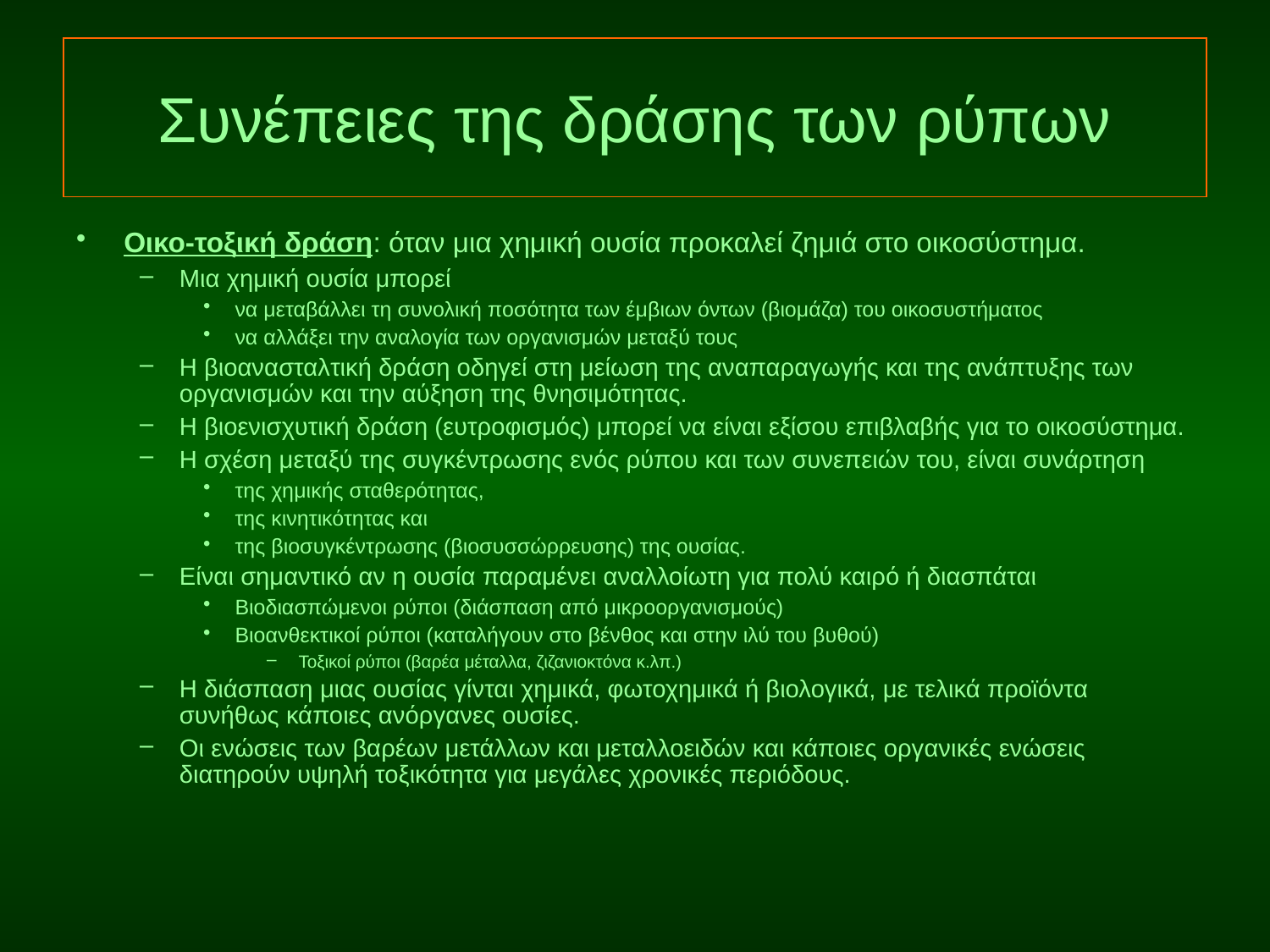

# Συνέπειες της δράσης των ρύπων
Οικο-τοξική δράση: όταν μια χημική ουσία προκαλεί ζημιά στο οικοσύστημα.
Μια χημική ουσία μπορεί
να μεταβάλλει τη συνολική ποσότητα των έμβιων όντων (βιομάζα) του οικοσυστήματος
να αλλάξει την αναλογία των οργανισμών μεταξύ τους
Η βιοανασταλτική δράση οδηγεί στη μείωση της αναπαραγωγής και της ανάπτυξης των οργανισμών και την αύξηση της θνησιμότητας.
Η βιοενισχυτική δράση (ευτροφισμός) μπορεί να είναι εξίσου επιβλαβής για το οικοσύστημα.
Η σχέση μεταξύ της συγκέντρωσης ενός ρύπου και των συνεπειών του, είναι συνάρτηση
της χημικής σταθερότητας,
της κινητικότητας και
της βιοσυγκέντρωσης (βιοσυσσώρρευσης) της ουσίας.
Είναι σημαντικό αν η ουσία παραμένει αναλλοίωτη για πολύ καιρό ή διασπάται
Βιοδιασπώμενοι ρύποι (διάσπαση από μικροοργανισμούς)
Βιοανθεκτικοί ρύποι (καταλήγουν στο βένθος και στην ιλύ του βυθού)
Τοξικοί ρύποι (βαρέα μέταλλα, ζιζανιοκτόνα κ.λπ.)
Η διάσπαση μιας ουσίας γίνται χημικά, φωτοχημικά ή βιολογικά, με τελικά προϊόντα συνήθως κάποιες ανόργανες ουσίες.
Οι ενώσεις των βαρέων μετάλλων και μεταλλοειδών και κάποιες οργανικές ενώσεις διατηρούν υψηλή τοξικότητα για μεγάλες χρονικές περιόδους.